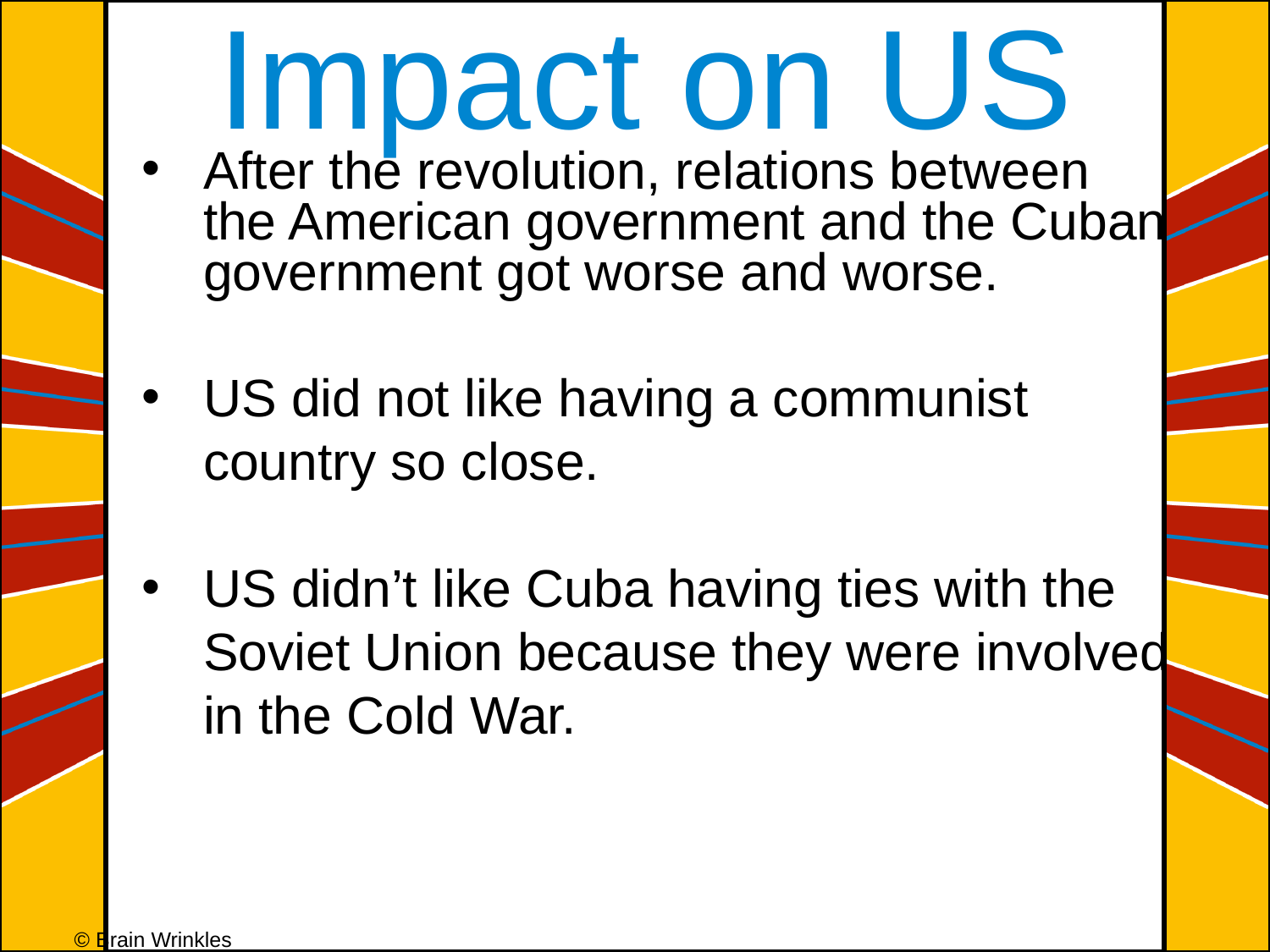

Impact on US

After the revolution, relations between the American government and the Cuban government got worse and worse.

US did not like having a communist country so close.

US didn’t like Cuba having ties with the Soviet Union because they were involved in the Cold War.

© Brain Wrinkles